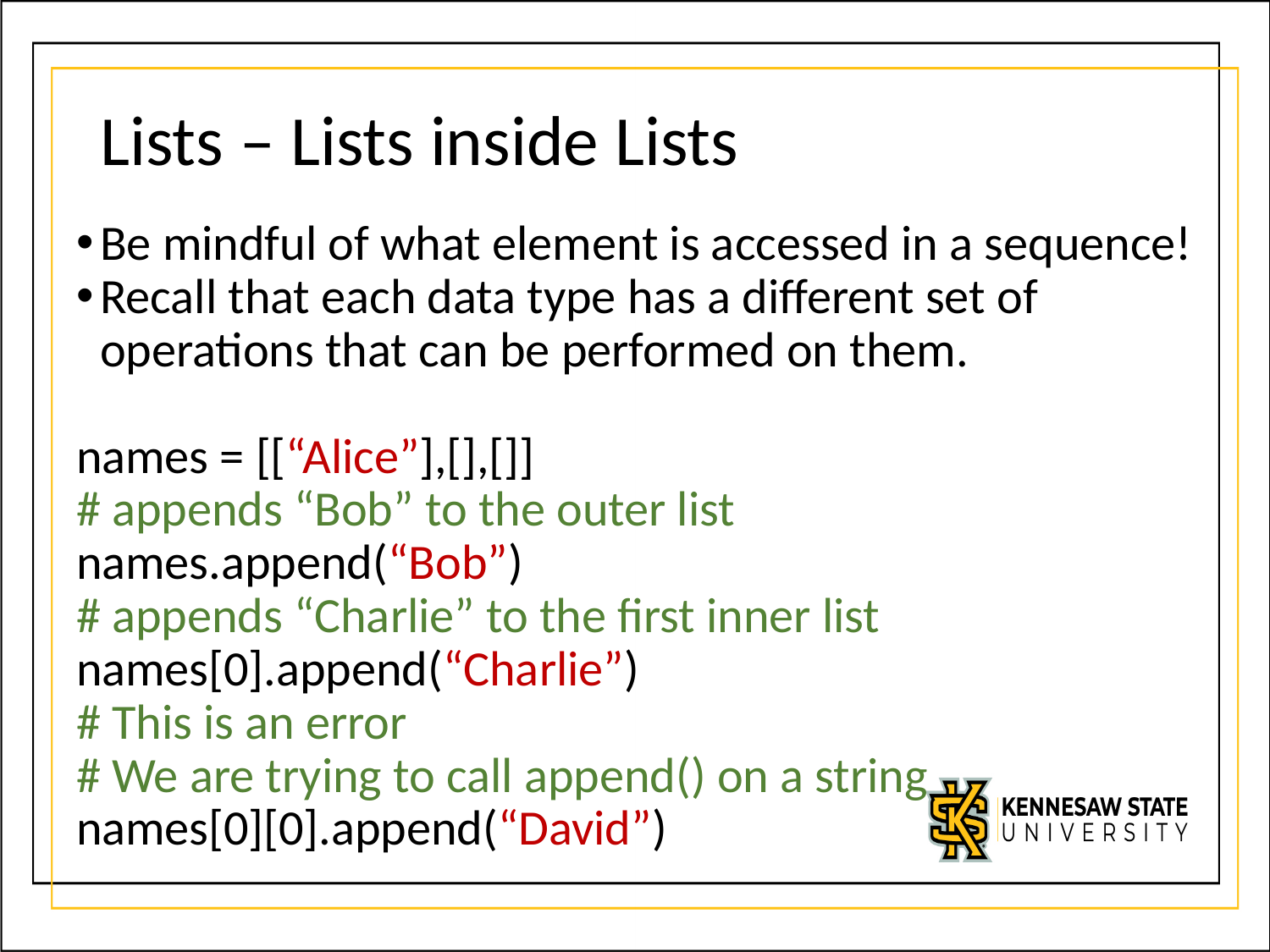

# Lists – Lists inside Lists
Be mindful of what element is accessed in a sequence!
Recall that each data type has a different set of operations that can be performed on them.

names = [[“Alice”],[],[]]
# appends “Bob” to the outer list
names.append(“Bob”)
# appends “Charlie” to the first inner list
names[0].append(“Charlie”)
# This is an error
# We are trying to call append() on a string
names[0][0].append(“David”)